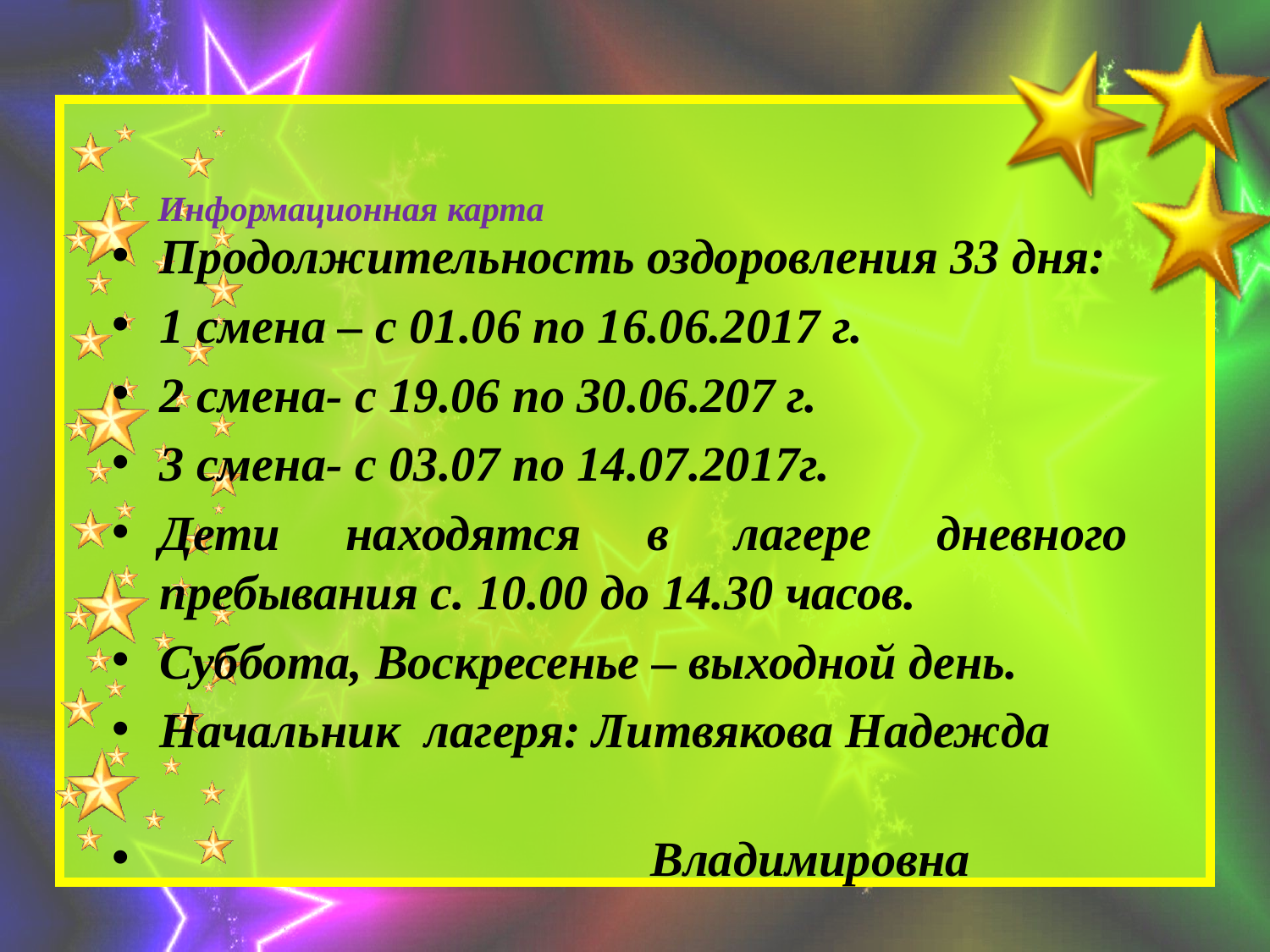

Информационная карта
Продолжительность оздоровления 33 дня:
1 смена – с 01.06 по 16.06.2017 г.
2 смена- с 19.06 по 30.06.207 г.
3 смена- с 03.07 по 14.07.2017г.
Дети находятся в лагере дневного пребывания с. 10.00 до 14.30 часов.
Суббота, Воскресенье – выходной день.
Начальник  лагеря: Литвякова Надежда
                                        Владимировна